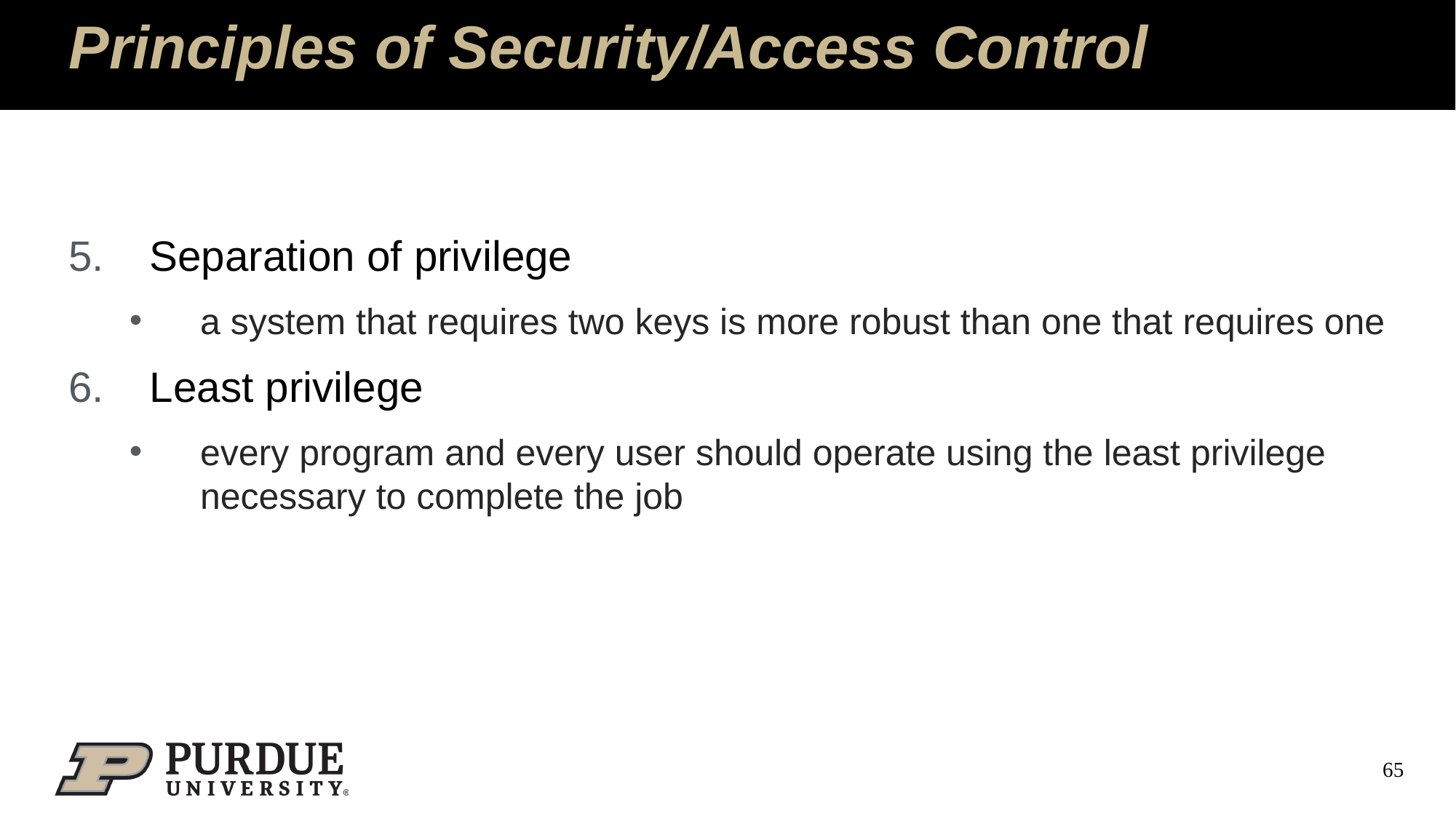

# Principles of Security/Access Control

Separation of privilege
a system that requires two keys is more robust than one that requires one
Least privilege
every program and every user should operate using the least privilege necessary to complete the job

65